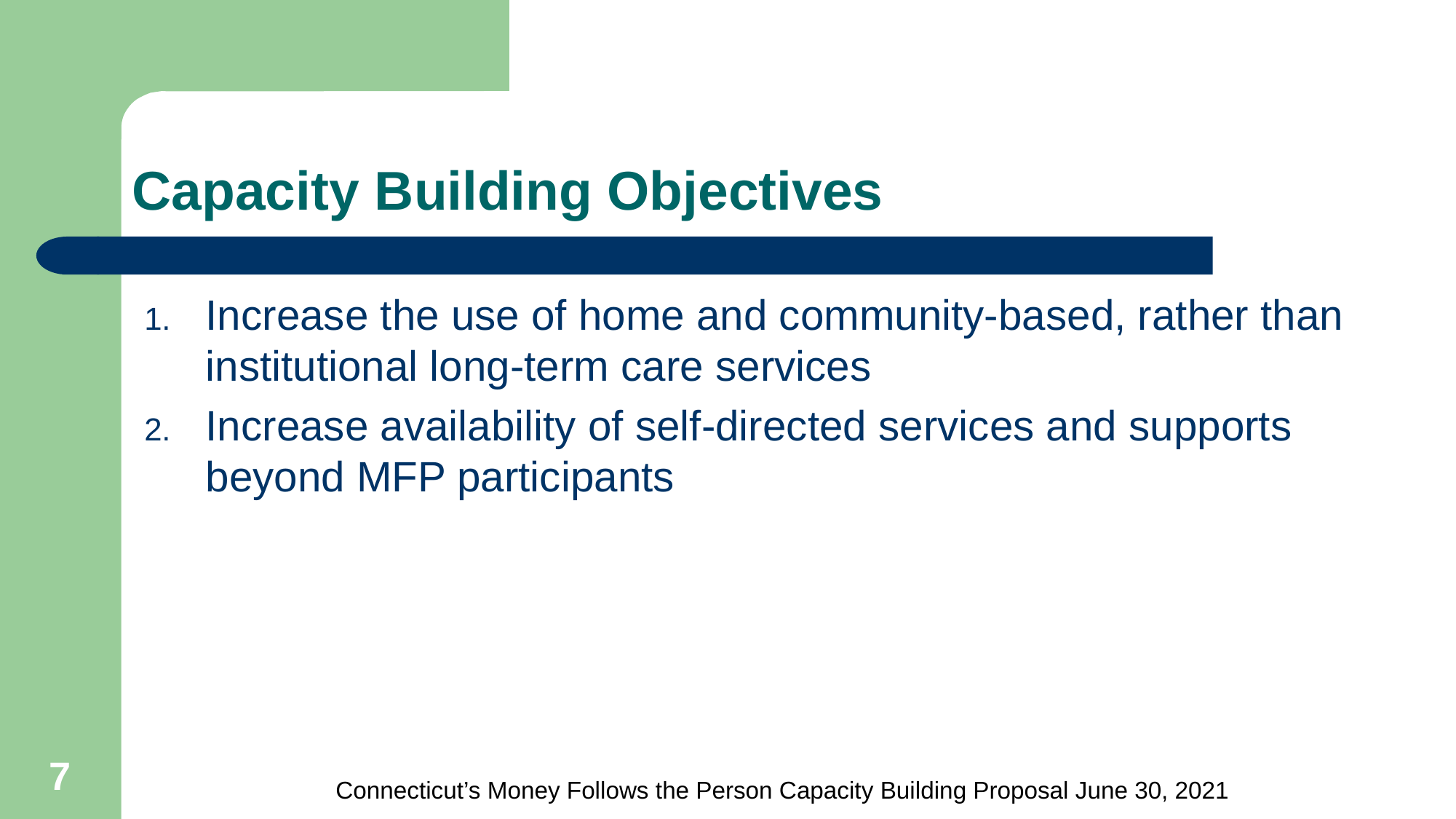

# Capacity Building Objectives
Increase the use of home and community-based, rather than institutional long-term care services
Increase availability of self-directed services and supports beyond MFP participants
7
Connecticut’s Money Follows the Person Capacity Building Proposal June 30, 2021